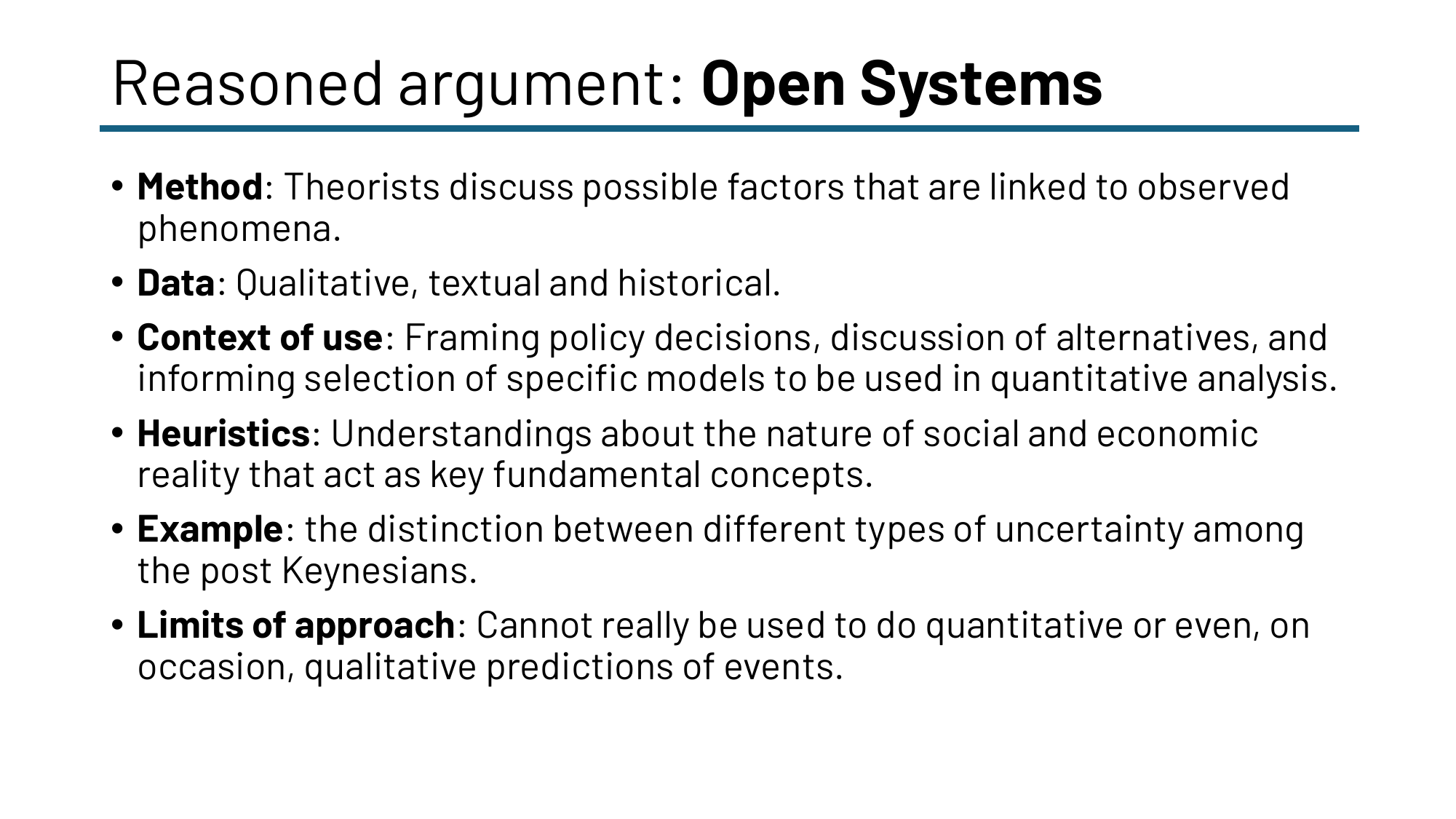

# Reasoned argument: Open Systems
Method: Theorists discuss possible factors that are linked to observed phenomena.
Data: Qualitative, textual and historical.
Context of use: Framing policy decisions, discussion of alternatives, and informing selection of specific models to be used in quantitative analysis.
Heuristics: Understandings about the nature of social and economic reality that act as key fundamental concepts.
Example: the distinction between different types of uncertainty among the post Keynesians.
Limits of approach: Cannot really be used to do quantitative or even, on occasion, qualitative predictions of events.